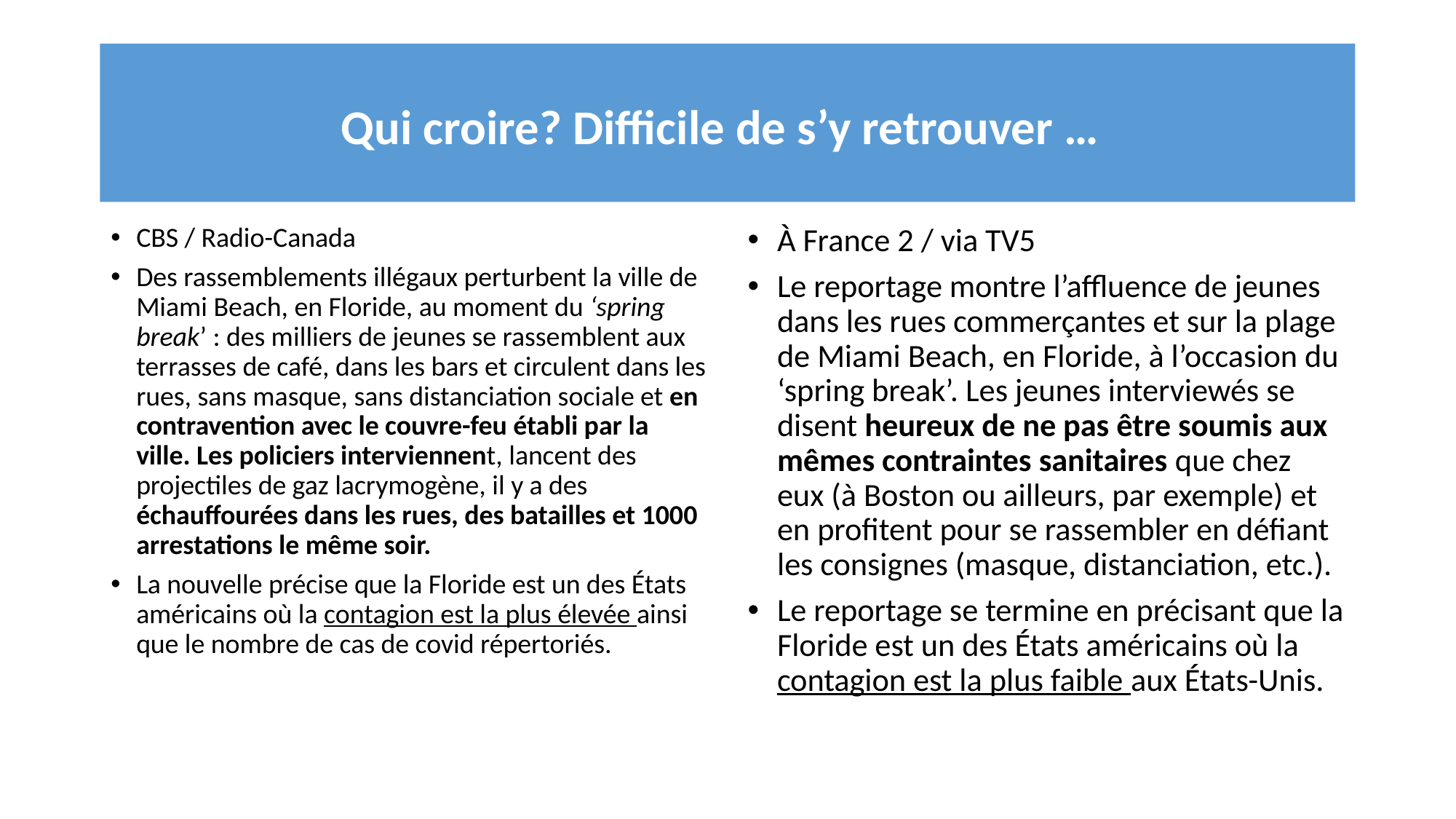

# Qui croire? Difficile de s’y retrouver …
CBS / Radio-Canada
Des rassemblements illégaux perturbent la ville de Miami Beach, en Floride, au moment du ‘spring break’ : des milliers de jeunes se rassemblent aux terrasses de café, dans les bars et circulent dans les rues, sans masque, sans distanciation sociale et en contravention avec le couvre-feu établi par la ville. Les policiers interviennent, lancent des projectiles de gaz lacrymogène, il y a des échauffourées dans les rues, des batailles et 1000 arrestations le même soir.
La nouvelle précise que la Floride est un des États américains où la contagion est la plus élevée ainsi que le nombre de cas de covid répertoriés.

À France 2 / via TV5
Le reportage montre l’affluence de jeunes dans les rues commerçantes et sur la plage de Miami Beach, en Floride, à l’occasion du ‘spring break’. Les jeunes interviewés se disent heureux de ne pas être soumis aux mêmes contraintes sanitaires que chez eux (à Boston ou ailleurs, par exemple) et en profitent pour se rassembler en défiant les consignes (masque, distanciation, etc.).
Le reportage se termine en précisant que la Floride est un des États américains où la contagion est la plus faible aux États-Unis.